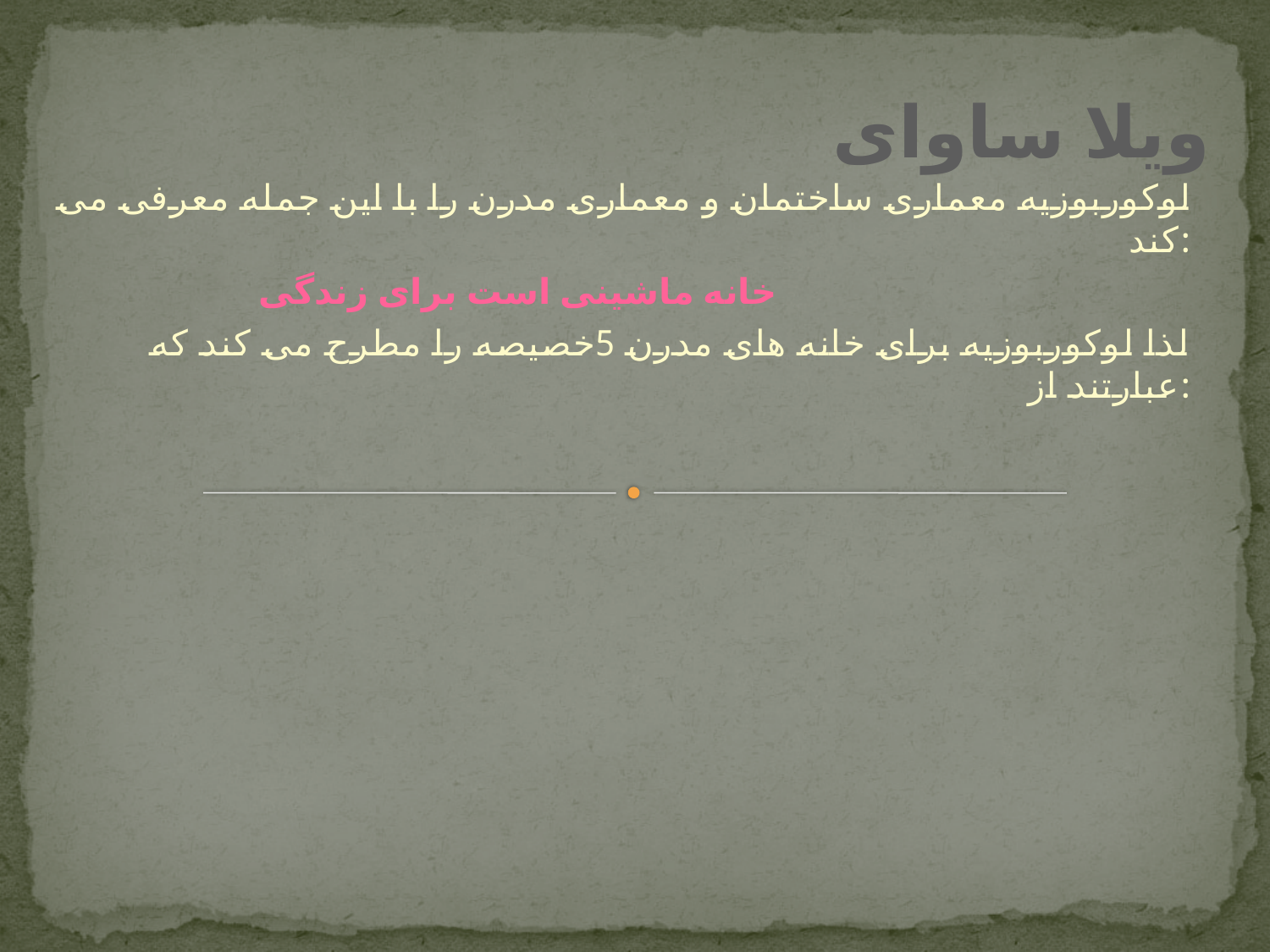

# ویلا ساوای
لوکوربوزیه معماری ساختمان و معماری مدرن را با این جمله معرفی می کند:
                   خانه ماشینی است برای زندگی
لذا لوکوربوزیه برای خانه های مدرن 5خصیصه را مطرح می کند که عبارتند از: